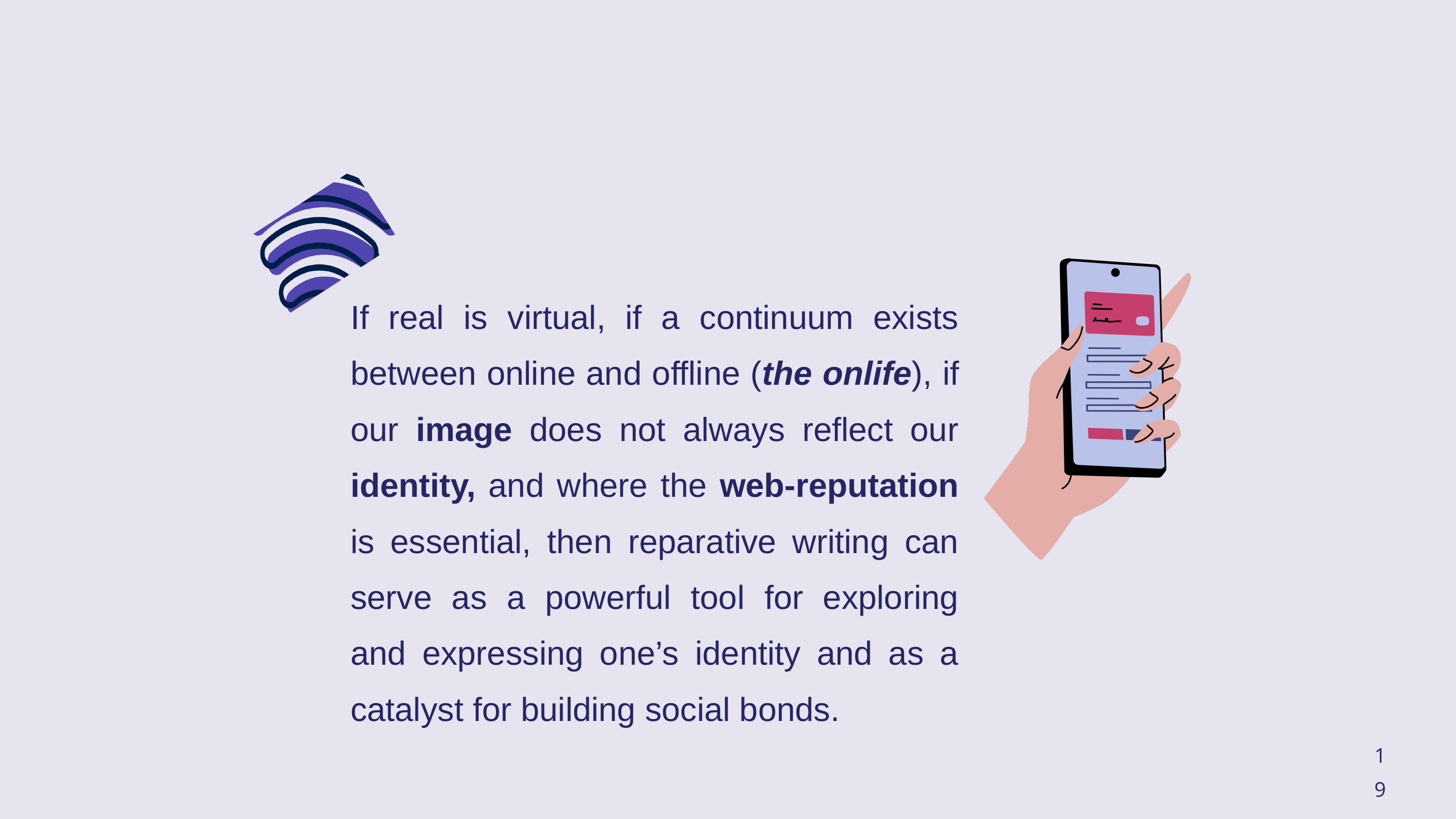

If real is virtual, if a continuum exists between online and offline (the onlife), if our image does not always reflect our identity, and where the web-reputation is essential, then reparative writing can serve as a powerful tool for exploring and expressing one’s identity and as a catalyst for building social bonds.
19